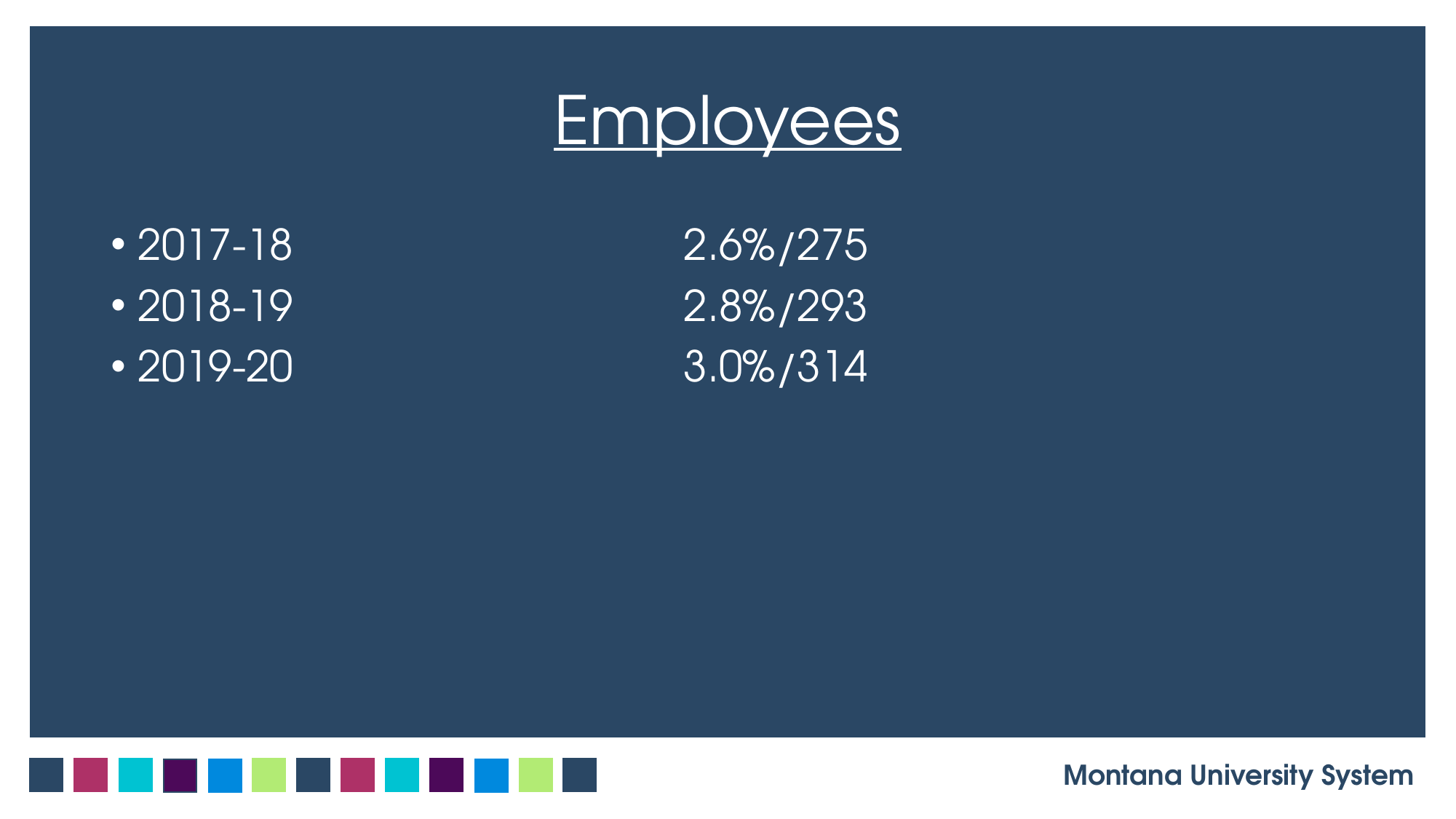

# Employees
2017-18				2.6%/275
2018-19				2.8%/293
2019-20				3.0%/314